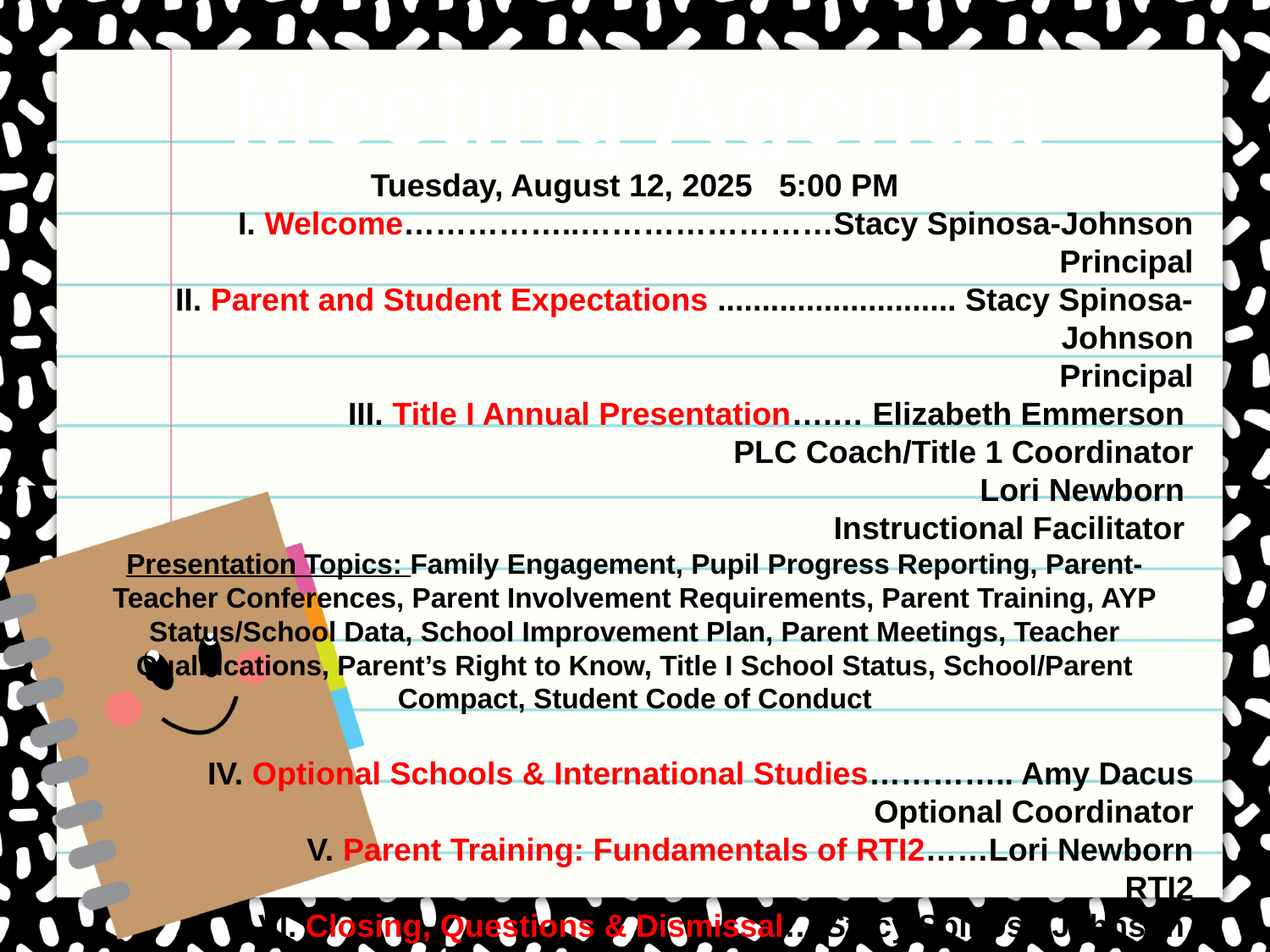

# Meeting Agenda
Tuesday, August 12, 2025   5:00 PM
 I. Welcome……………..……………………Stacy Spinosa-Johnson
                                                                                                          Principal
II. Parent and Student Expectations ........................... Stacy Spinosa-Johnson
                                                                                                          Principal
III. Title I Annual Presentation….… Elizabeth Emmerson
PLC Coach/Title 1 Coordinator
Lori Newborn
Instructional Facilitator
Presentation Topics: Family Engagement, Pupil Progress Reporting, Parent-Teacher Conferences, Parent Involvement Requirements, Parent Training, AYP Status/School Data, School Improvement Plan, Parent Meetings, Teacher Qualifications, Parent’s Right to Know, Title I School Status, School/Parent Compact, Student Code of Conduct

IV. Optional Schools & International Studies………….. Amy Dacus
Optional Coordinator
V. Parent Training: Fundamentals of RTI2……Lori Newborn
RTI2
   VI. Closing, Questions & Dismissal… Stacy Spinosa-Johnson
                                                                                                          Principal